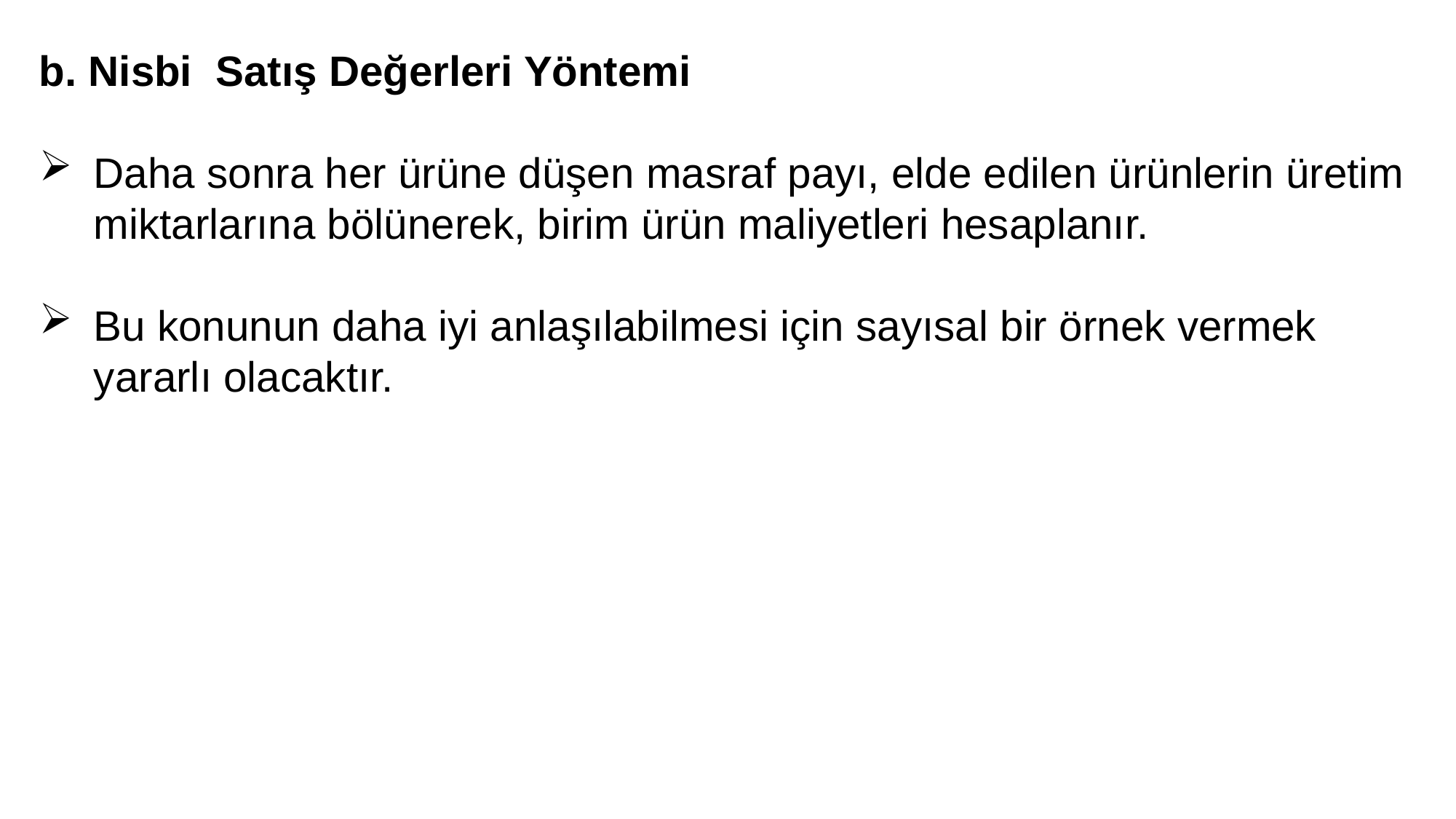

b. Nisbi  Satış Değerleri Yöntemi

Daha sonra her ürüne düşen masraf payı, elde edilen ürünlerin üretim miktarlarına bölünerek, birim ürün maliyetleri hesaplanır.

Bu konunun daha iyi anlaşılabilmesi için sayısal bir örnek vermek yararlı olacaktır.